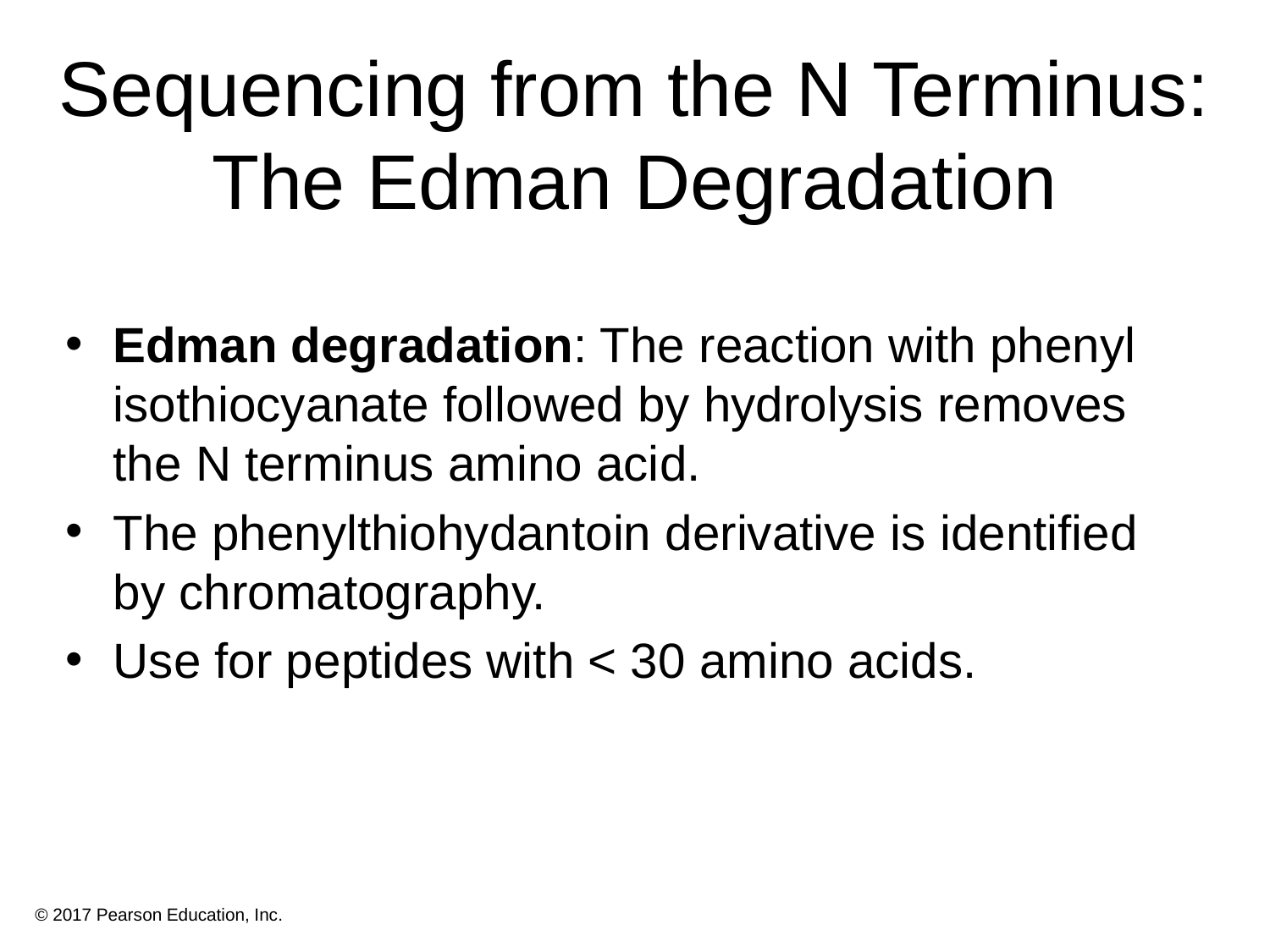

# Sequencing from the N Terminus: The Edman Degradation
Edman degradation: The reaction with phenyl isothiocyanate followed by hydrolysis removes the N terminus amino acid.
The phenylthiohydantoin derivative is identified by chromatography.
Use for peptides with < 30 amino acids.